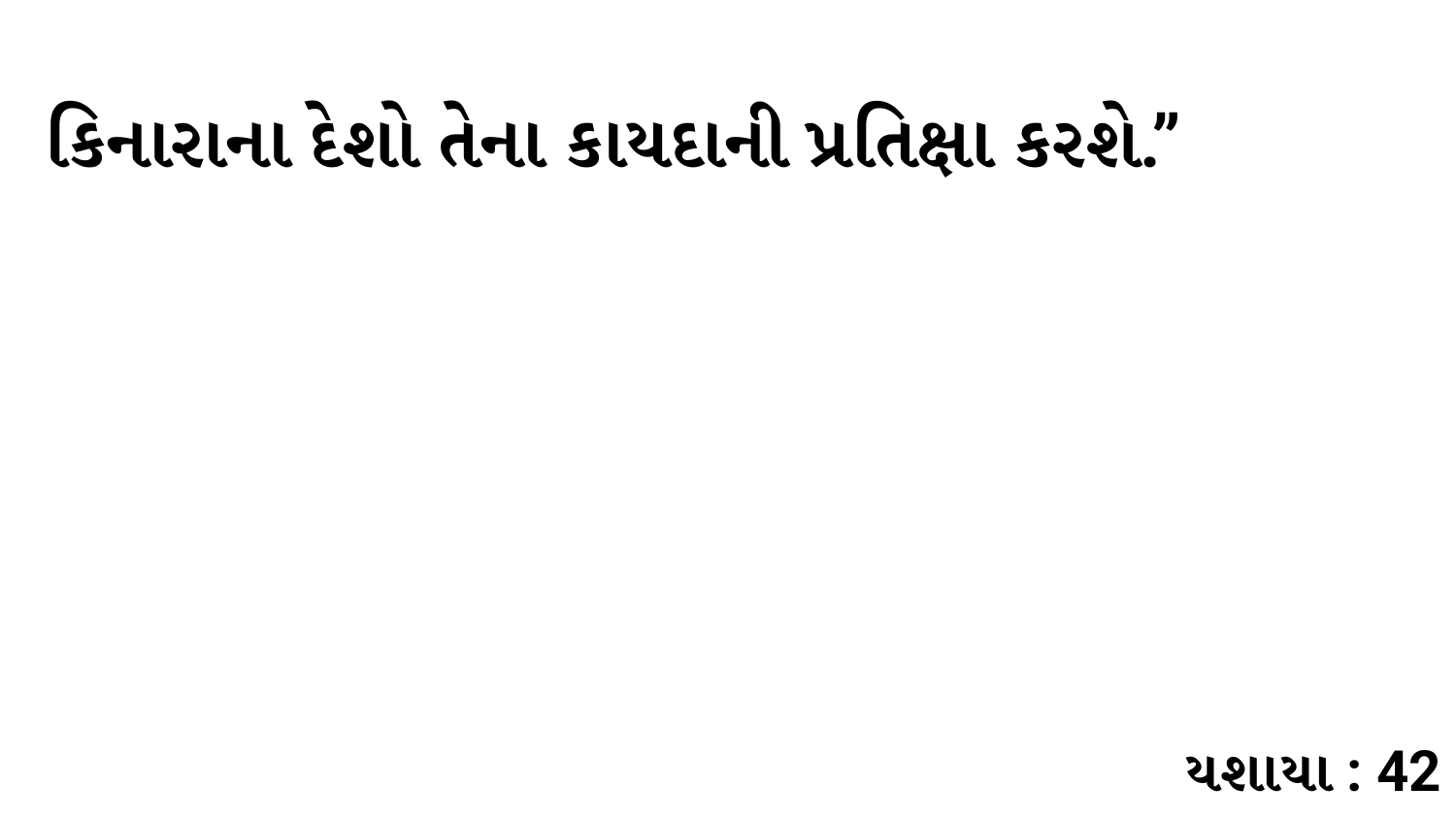

કિનારાના દેશો તેના કાયદાની પ્રતિક્ષા કરશે.”
યશાયા : 42